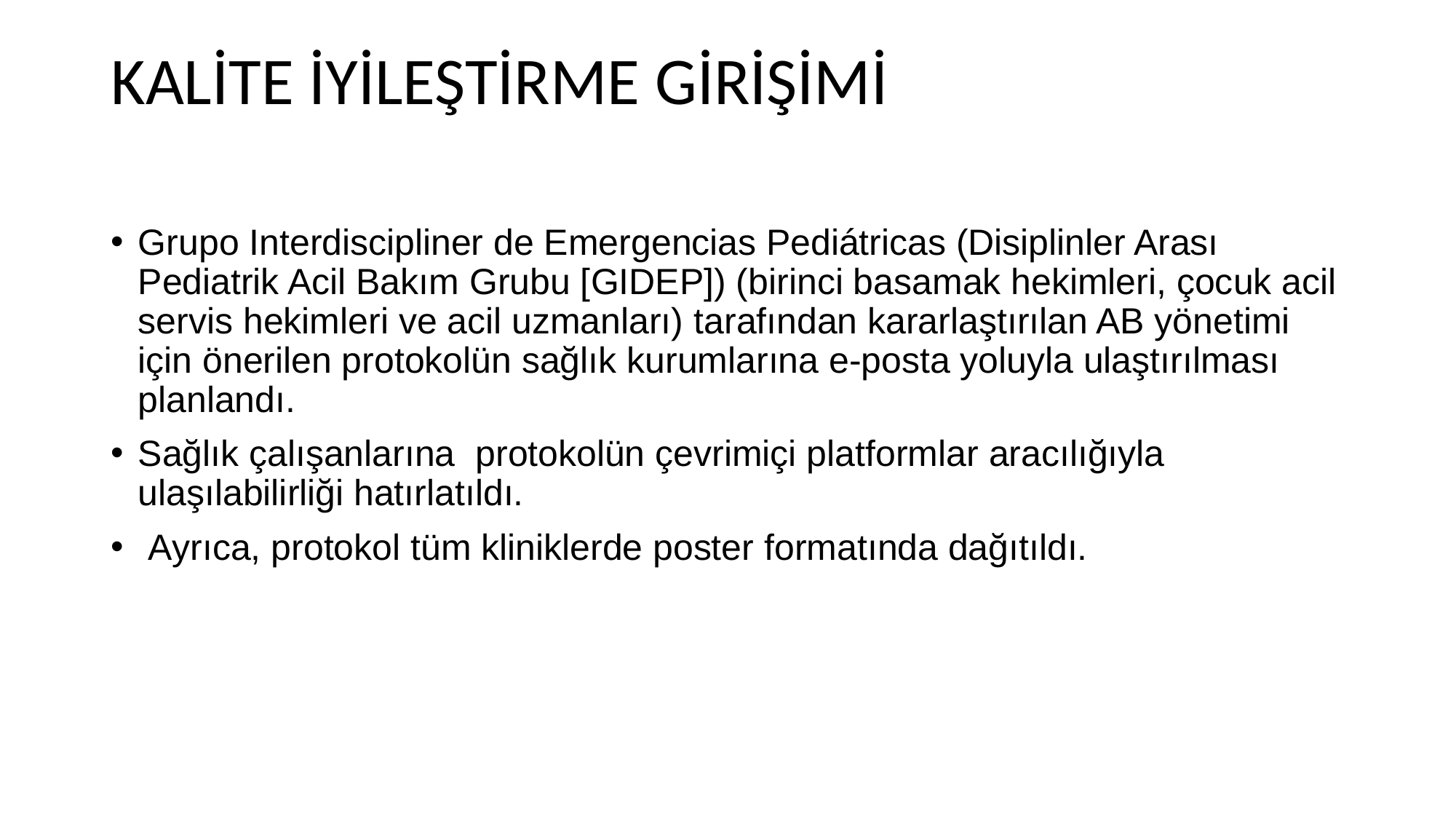

# KALİTE İYİLEŞTİRME GİRİŞİMİ
Grupo Interdiscipliner de Emergencias Pediátricas (Disiplinler Arası Pediatrik Acil Bakım Grubu [GIDEP]) (birinci basamak hekimleri, çocuk acil servis hekimleri ve acil uzmanları) tarafından kararlaştırılan AB yönetimi için önerilen protokolün sağlık kurumlarına e-posta yoluyla ulaştırılması planlandı.
Sağlık çalışanlarına  protokolün çevrimiçi platformlar aracılığıyla ulaşılabilirliği hatırlatıldı.
 Ayrıca, protokol tüm kliniklerde poster formatında dağıtıldı.